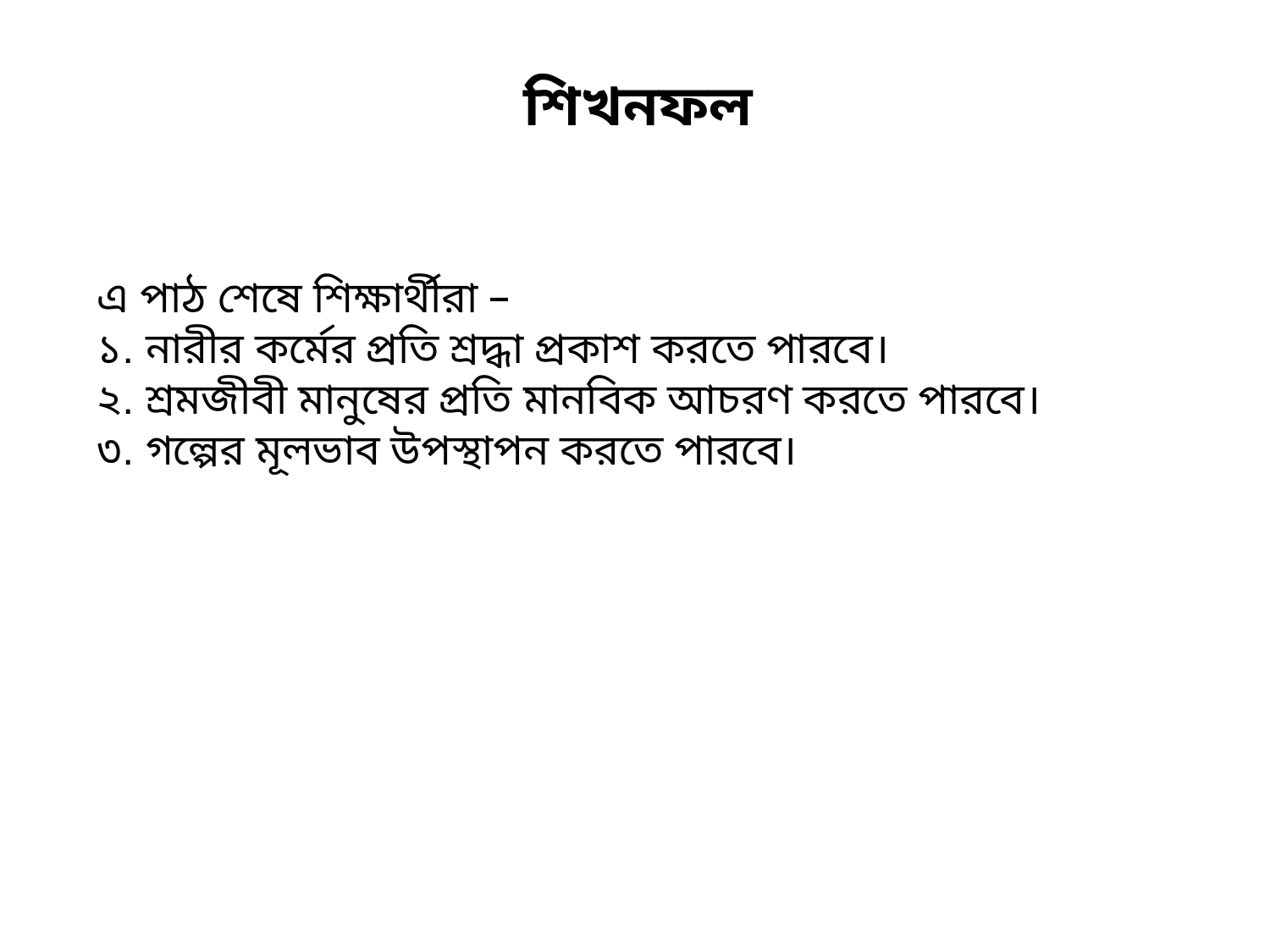

শিখনফল
এ পাঠ শেষে শিক্ষার্থীরা –
১. নারীর কর্মের প্রতি শ্রদ্ধা প্রকাশ করতে পারবে।
২. শ্রমজীবী মানুষের প্রতি মানবিক আচরণ করতে পারবে।
৩. গল্পের মূলভাব উপস্থাপন করতে পারবে।